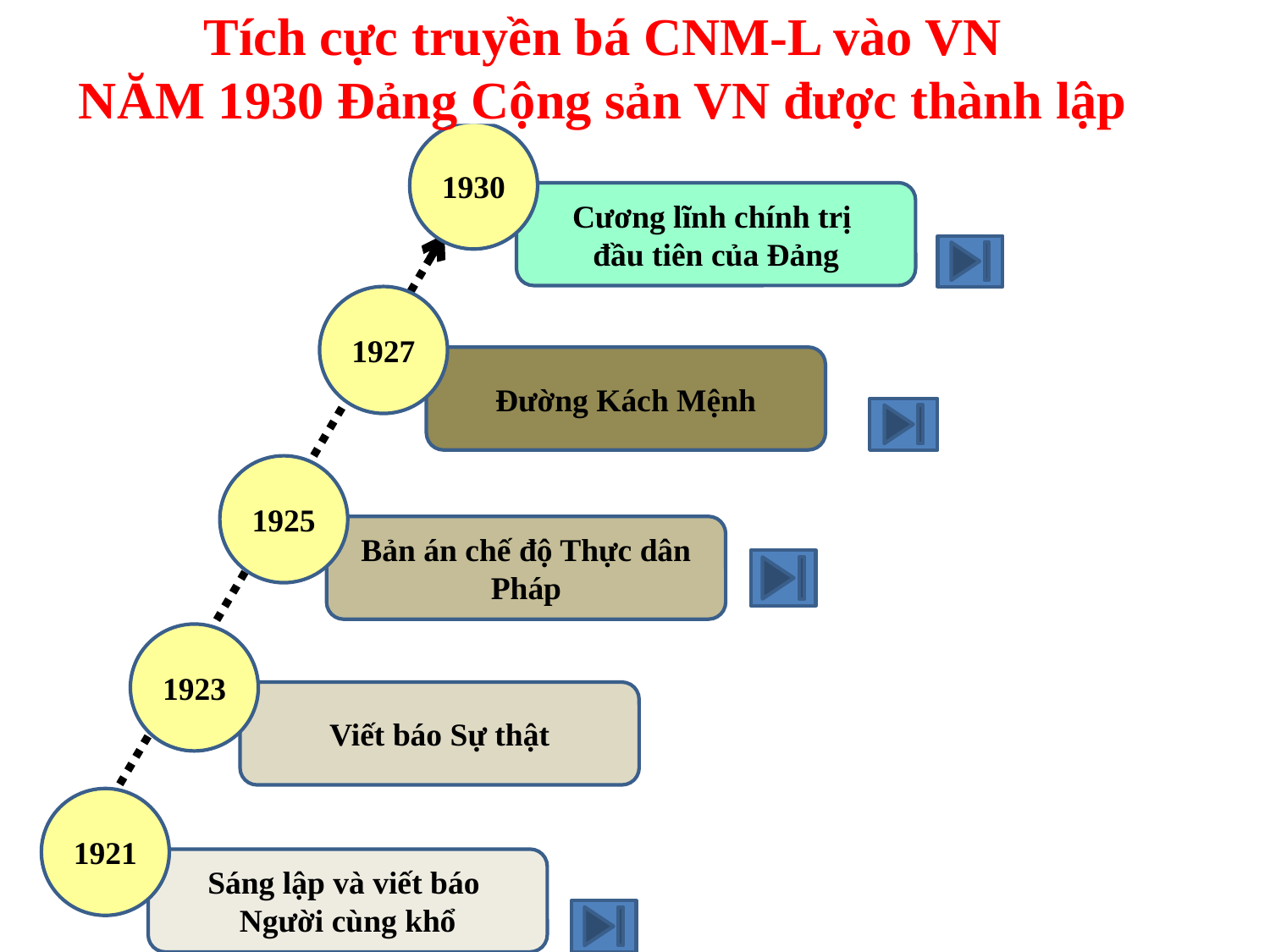

Tích cực truyền bá CNM-L vào VN
NĂM 1930 Đảng Cộng sản VN được thành lập
1930
Cương lĩnh chính trị
đầu tiên của Đảng

1927
Đường Kách Mệnh

1925
Bản án chế độ Thực dân Pháp

1923
Viết báo Sự thật
1921
Sáng lập và viết báo
Người cùng khổ